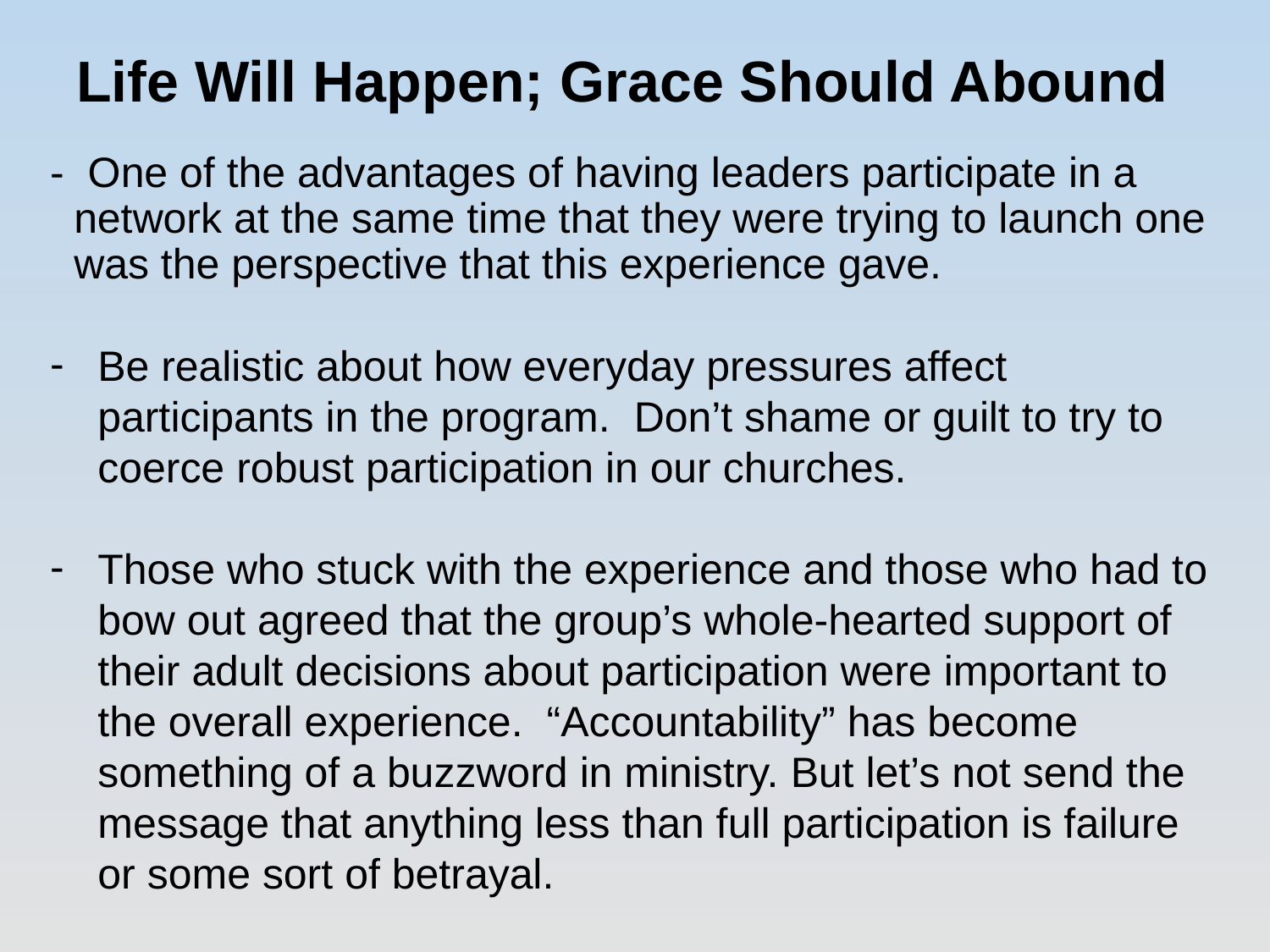

# Life Will Happen; Grace Should Abound

-  One of the advantages of having leaders participate in a    network at the same time that they were trying to launch one was the perspective that this experience gave.

Be realistic about how everyday pressures affect participants in the program.  Don’t shame or guilt to try to coerce robust participation in our churches.

Those who stuck with the experience and those who had to bow out agreed that the group’s whole-hearted support of their adult decisions about participation were important to the overall experience.  “Accountability” has become something of a buzzword in ministry. But let’s not send the message that anything less than full participation is failure or some sort of betrayal.